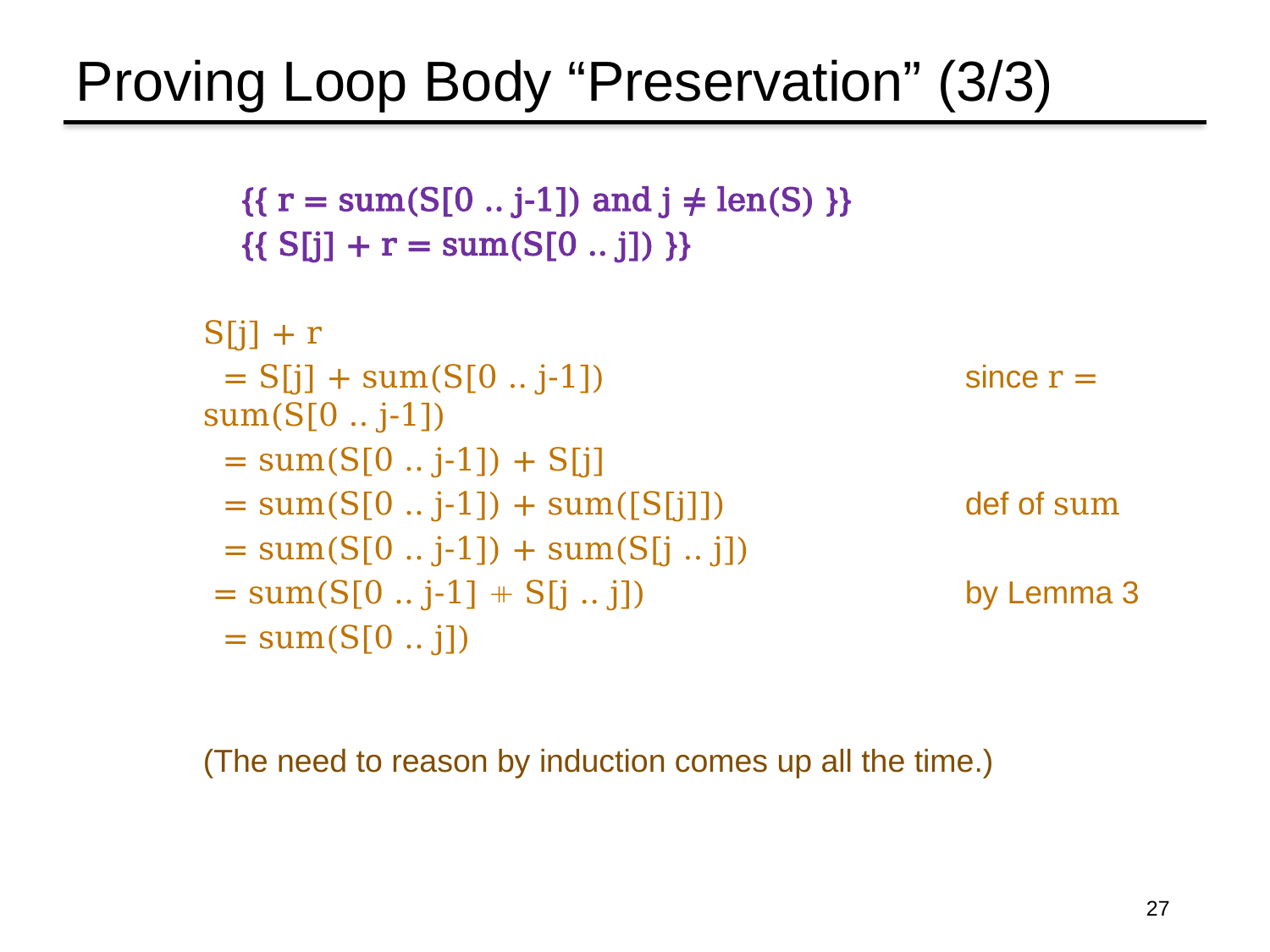

# Proving Loop Body “Preservation” (3/3)
  {{ r = sum(S[0 .. j-1]) and j ≠ len(S) }}
  {{ S[j] + r = sum(S[0 .. j]) }}

S[j] + r
  = S[j] + sum(S[0 .. j-1])			since r = sum(S[0 .. j-1])
  = sum(S[0 .. j-1]) + S[j]
  = sum(S[0 .. j-1]) + sum([S[j]])		def of sum
  = sum(S[0 .. j-1]) + sum(S[j .. j])
 = sum(S[0 .. j-1] ⧺ S[j .. j])			by Lemma 3
  = sum(S[0 .. j])

(The need to reason by induction comes up all the time.)
27